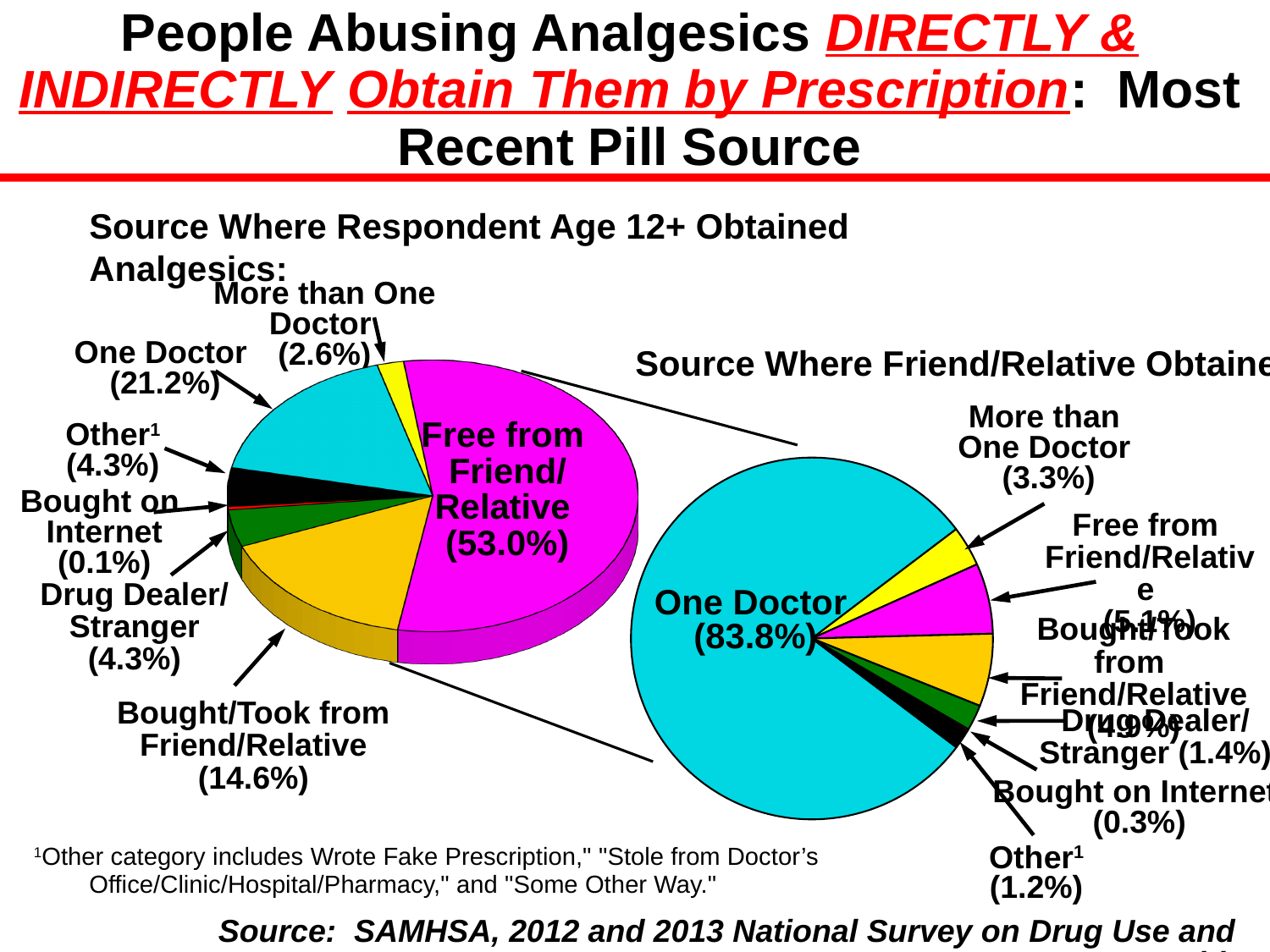

# People Abusing Analgesics DIRECTLY & INDIRECTLY Obtain Them by Prescription:  Most Recent Pill Source

Source Where Respondent Age 12+ Obtained Analgesics:
More than One Doctor
(2.6%)

One Doctor
(21.2%)
Source Where Friend/Relative Obtained

### Chart

| Category |  |
|---|---|
| One Doctor | 79.4 |
| More Than One Doctor | 3.6 |
| Free from Friend/Relative | 6.3 |
| Bought/Took from Friend/Relative | 6.5 |
| Drug Dealer/Stranger | 2.3 |
| Bought on Internet | 0.2 |
| Other | 1.7 |
More than
One Doctor
(3.3%)

Free from
Friend/Relative
(5.1%)
One Doctor
(83.8%)

Bought/Took from
Friend/Relative (4.9%)

Drug Dealer/
Stranger (1.4%)

Bought on Internet
(0.3%)
Other1 (1.2%)

[unsupported chart]

Free from
Friend/
Relative
(53.0%)
Other1 (4.3%)

Bought on
Internet (0.1%)

Drug Dealer/
Stranger (4.3%)

Bought/Took from
Friend/Relative (14.6%)
1Other category includes Wrote Fake Prescription," "Stole from Doctor’s Office/Clinic/Hospital/Pharmacy," and "Some Other Way."
Source:  SAMHSA, 2012 and 2013 National Survey on Drug Use and Health